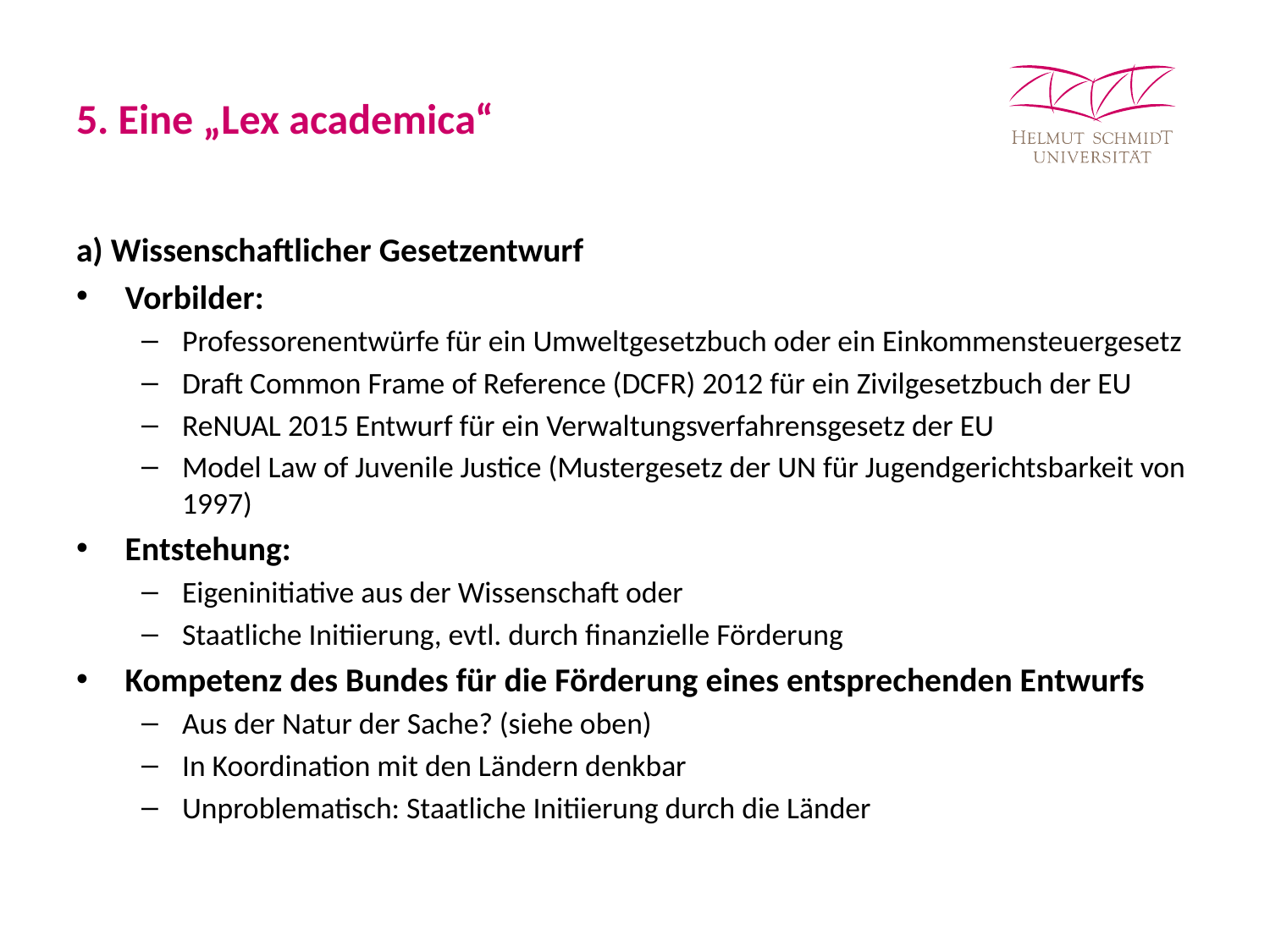

# 5. Eine „Lex academica“
a) Wissenschaftlicher Gesetzentwurf
Vorbilder:
Professorenentwürfe für ein Umweltgesetzbuch oder ein Einkommensteuergesetz
Draft Common Frame of Reference (DCFR) 2012 für ein Zivilgesetzbuch der EU
ReNUAL 2015 Entwurf für ein Verwaltungsverfahrensgesetz der EU
Model Law of Juvenile Justice (Mustergesetz der UN für Jugendgerichtsbarkeit von 1997)
Entstehung:
Eigeninitiative aus der Wissenschaft oder
Staatliche Initiierung, evtl. durch finanzielle Förderung
Kompetenz des Bundes für die Förderung eines entsprechenden Entwurfs
Aus der Natur der Sache? (siehe oben)
In Koordination mit den Ländern denkbar
Unproblematisch: Staatliche Initiierung durch die Länder